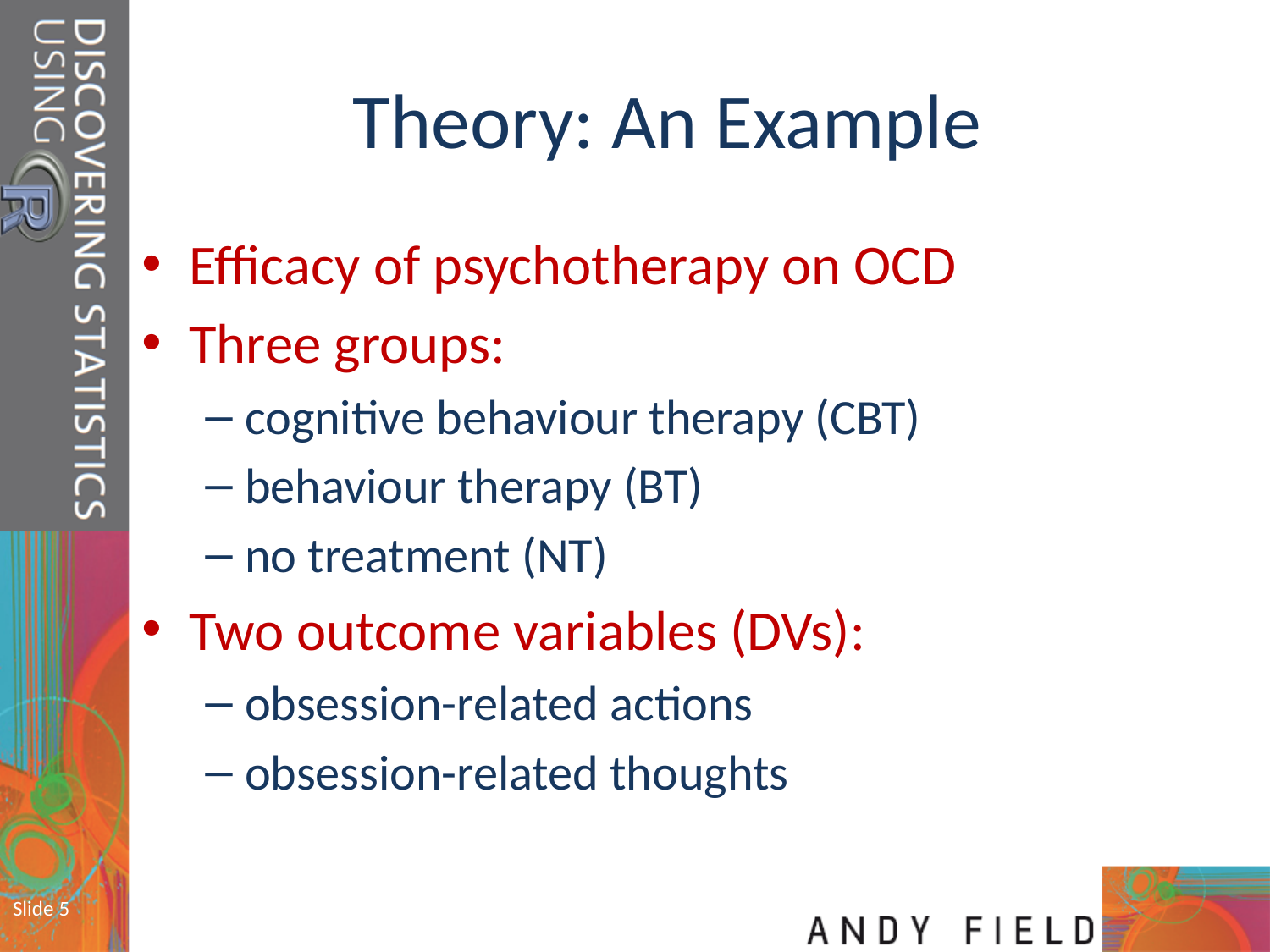

# Theory: An Example
Efficacy of psychotherapy on OCD
Three groups:
cognitive behaviour therapy (CBT)
behaviour therapy (BT)
no treatment (NT)
Two outcome variables (DVs):
obsession-related actions
obsession-related thoughts
Slide 5